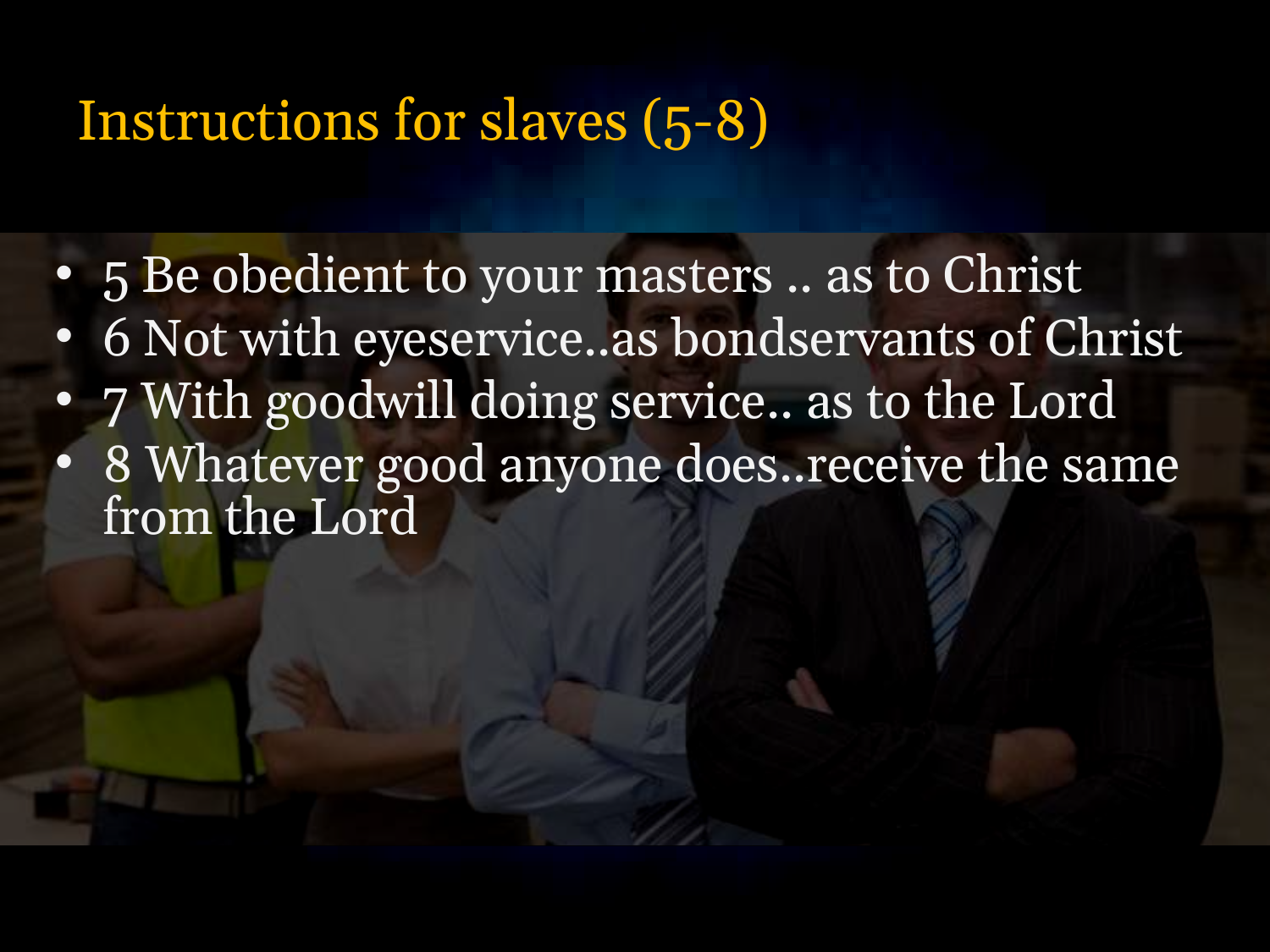

# Instructions for slaves (5-8)
5 Be obedient to your masters .. as to Christ
6 Not with eyeservice..as bondservants of Christ
7 With goodwill doing service.. as to the Lord
8 Whatever good anyone does..receive the same from the Lord